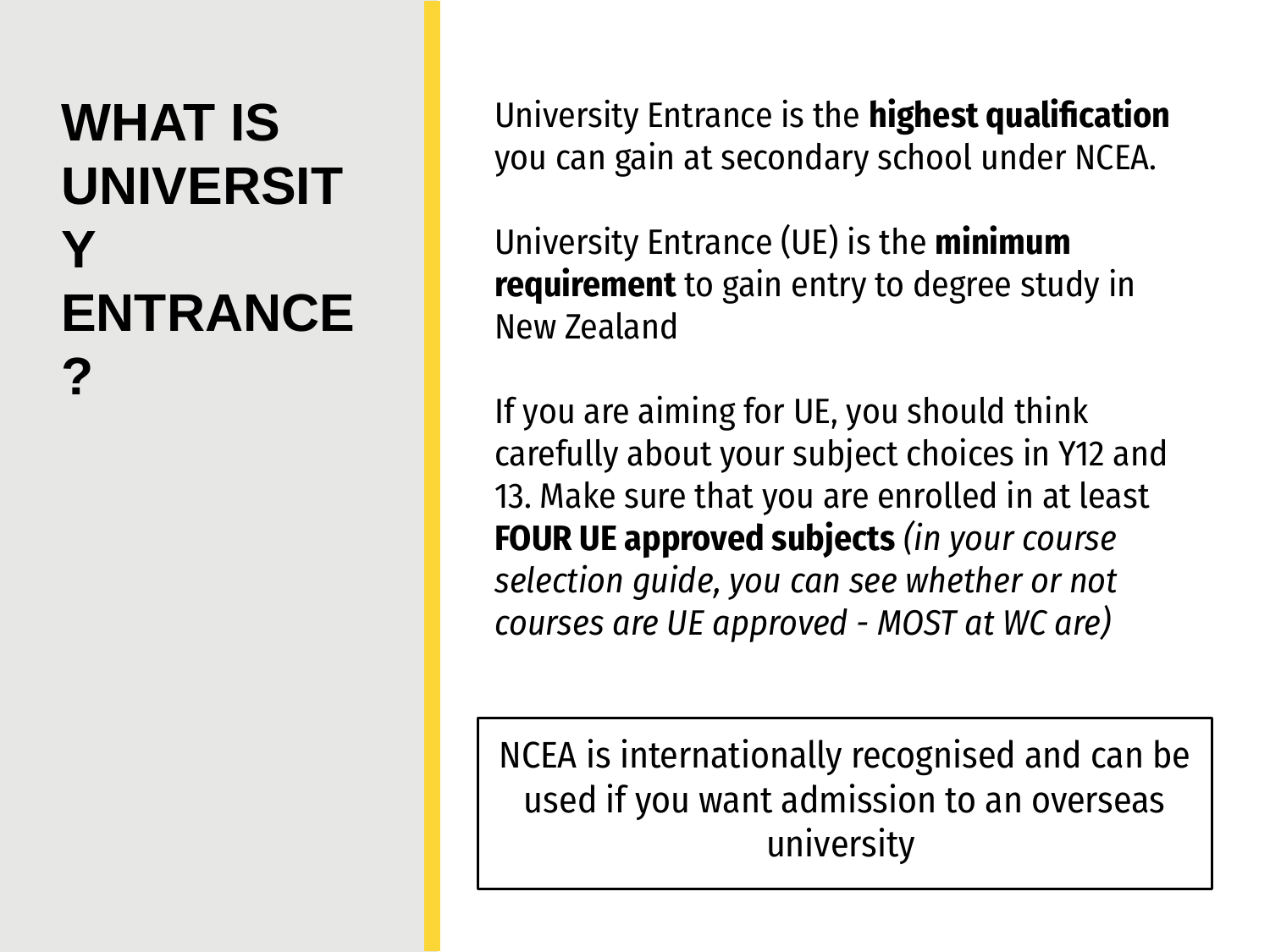

WHAT IS UNIVERSITY ENTRANCE?

University Entrance is the highest qualification you can gain at secondary school under NCEA.

University Entrance (UE) is the minimum requirement to gain entry to degree study in New Zealand

If you are aiming for UE, you should think carefully about your subject choices in Y12 and 13. Make sure that you are enrolled in at least FOUR UE approved subjects (in your course selection guide, you can see whether or not courses are UE approved - MOST at WC are)
NCEA is internationally recognised and can be used if you want admission to an overseas university